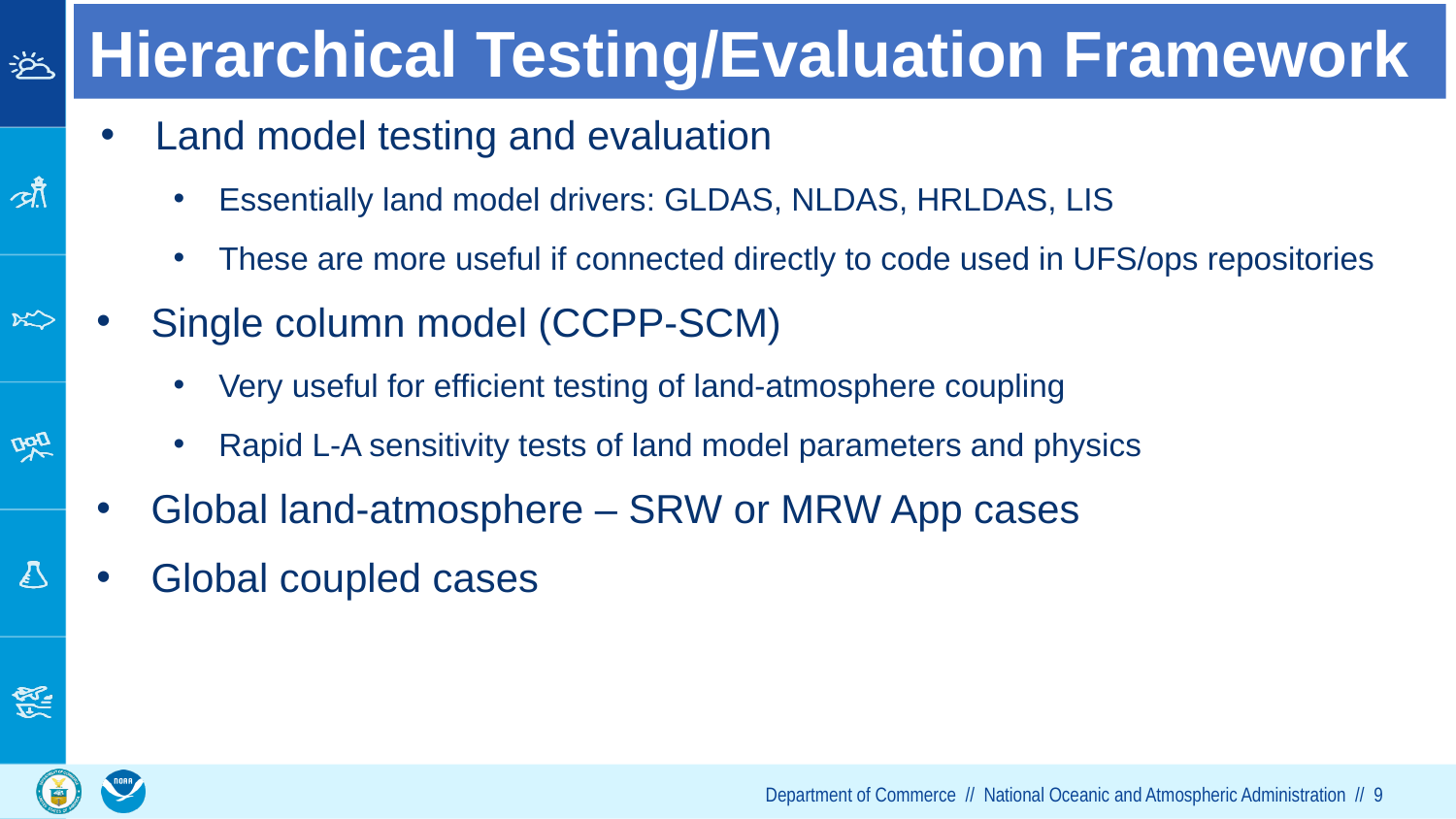

# Hierarchical Testing/Evaluation Framework
Land model testing and evaluation
Essentially land model drivers: GLDAS, NLDAS, HRLDAS, LIS
These are more useful if connected directly to code used in UFS/ops repositories
Single column model (CCPP-SCM)
Very useful for efficient testing of land-atmosphere coupling
Rapid L-A sensitivity tests of land model parameters and physics
Global land-atmosphere – SRW or MRW App cases
Global coupled cases